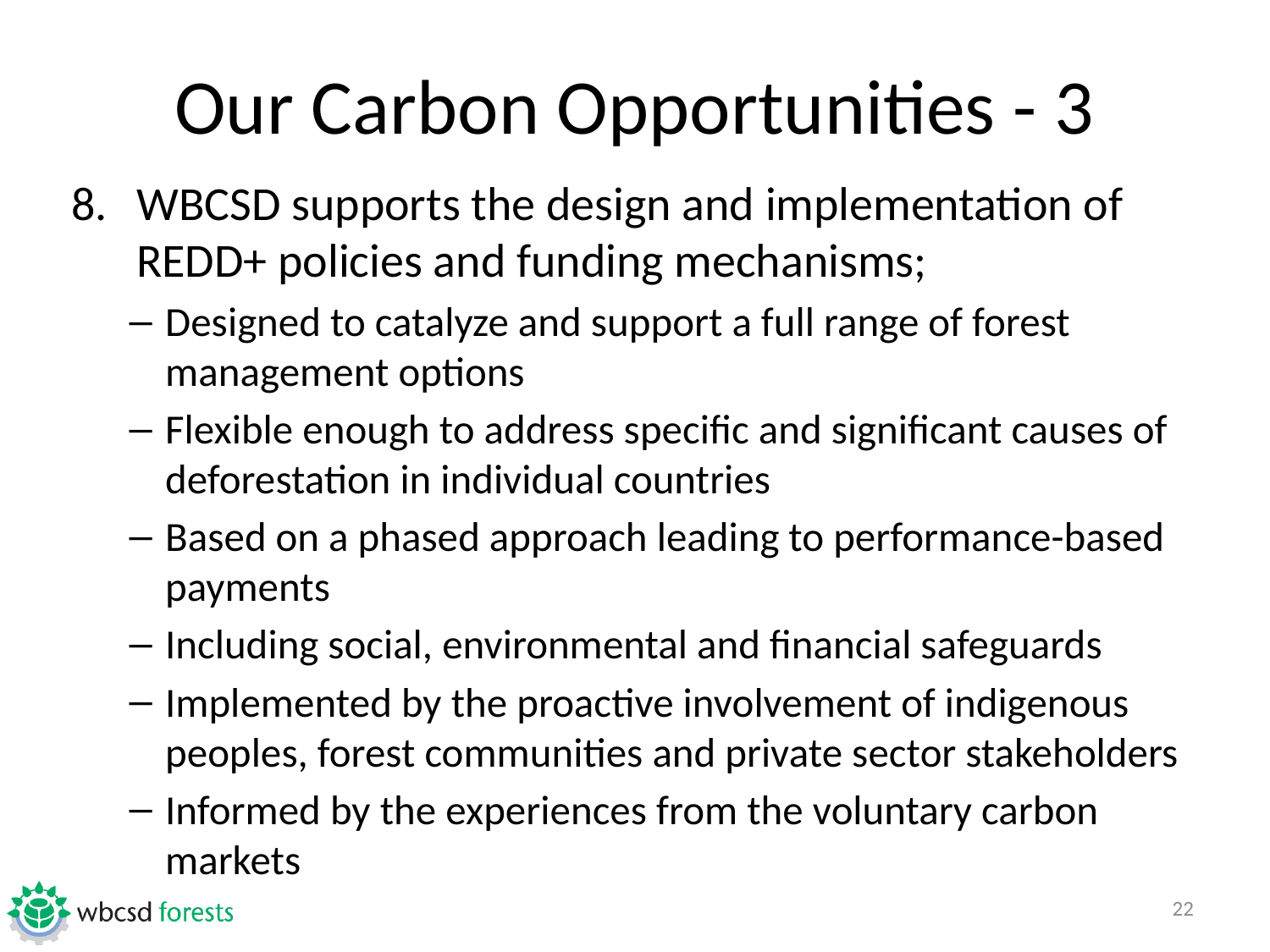

# Our Carbon Opportunities - 3
WBCSD supports the design and implementation of REDD+ policies and funding mechanisms;
Designed to catalyze and support a full range of forest management options
Flexible enough to address specific and significant causes of deforestation in individual countries
Based on a phased approach leading to performance-based payments
Including social, environmental and financial safeguards
Implemented by the proactive involvement of indigenous peoples, forest communities and private sector stakeholders
Informed by the experiences from the voluntary carbon markets
22